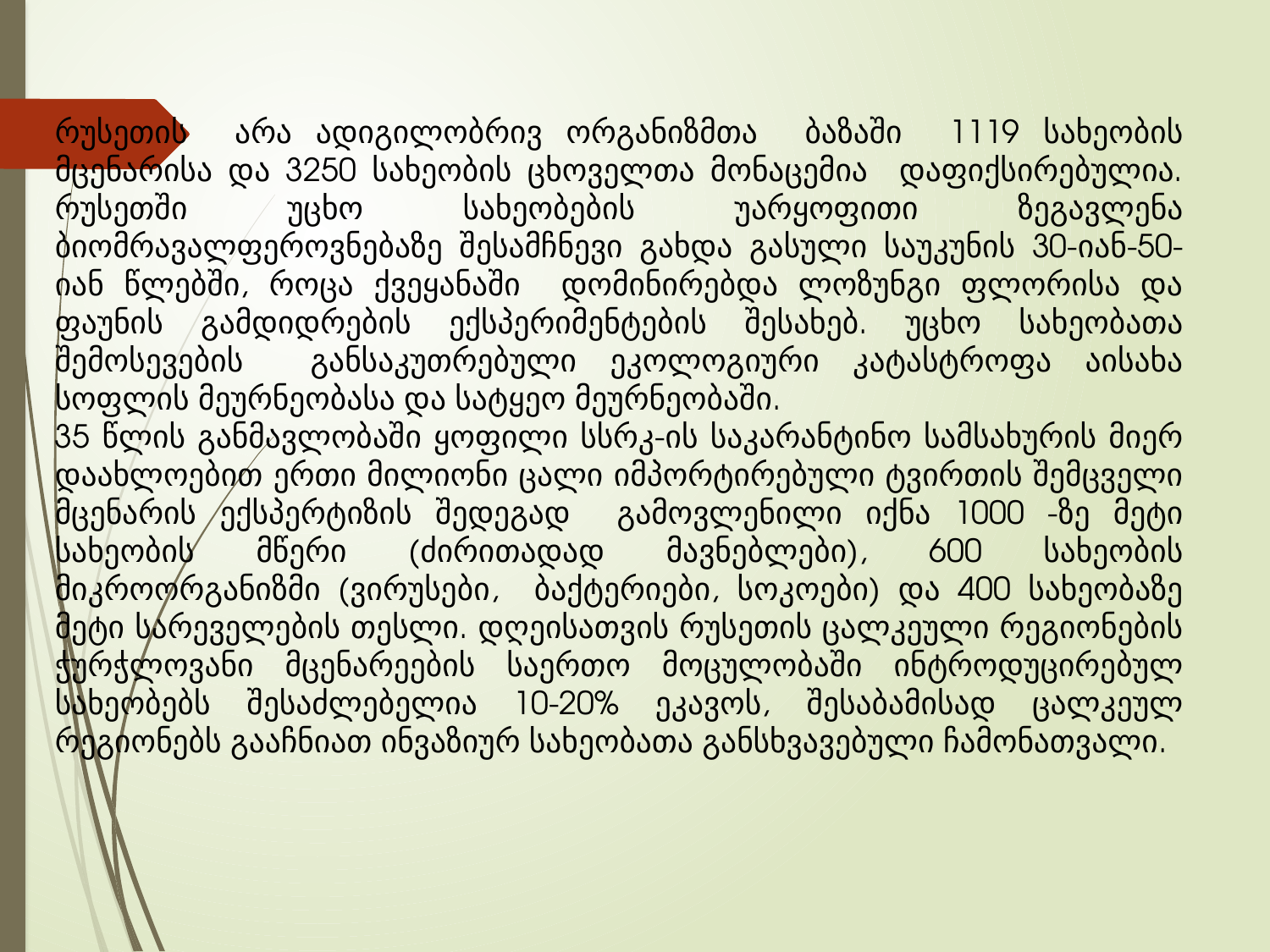

რუსეთის  არა ადიგილობრივ ორგანიზმთა  ბაზაში  1119 სახეობის მცენარისა და 3250 სახეობის ცხოველთა მონაცემია  დაფიქსირებულია. რუსეთში უცხო სახეობების უარყოფითი ზეგავლენა ბიომრავალფეროვნებაზე შესამჩნევი გახდა გასული საუკუნის 30-იან-50-იან წლებში, როცა ქვეყანაში  დომინირებდა ლოზუნგი ფლორისა და ფაუნის გამდიდრების ექსპერიმენტების შესახებ. უცხო სახეობათა შემოსევების  განსაკუთრებული ეკოლოგიური კატასტროფა აისახა სოფლის მეურნეობასა და სატყეო მეურნეობაში.
35 წლის განმავლობაში ყოფილი სსრკ-ის საკარანტინო სამსახურის მიერ დაახლოებით ერთი მილიონი ცალი იმპორტირებული ტვირთის შემცველი მცენარის ექსპერტიზის შედეგად  გამოვლენილი იქნა 1000 -ზე მეტი სახეობის მწერი (ძირითადად მავნებლები), 600 სახეობის მიკროორგანიზმი (ვირუსები,  ბაქტერიები, სოკოები) და 400 სახეობაზე მეტი სარეველების თესლი. დღეისათვის რუსეთის ცალკეული რეგიონების ჭურჭლოვანი მცენარეების საერთო მოცულობაში ინტროდუცირებულ სახეობებს შესაძლებელია 10-20% ეკავოს, შესაბამისად ცალკეულ რეგიონებს გააჩნიათ ინვაზიურ სახეობათა განსხვავებული ჩამონათვალი.